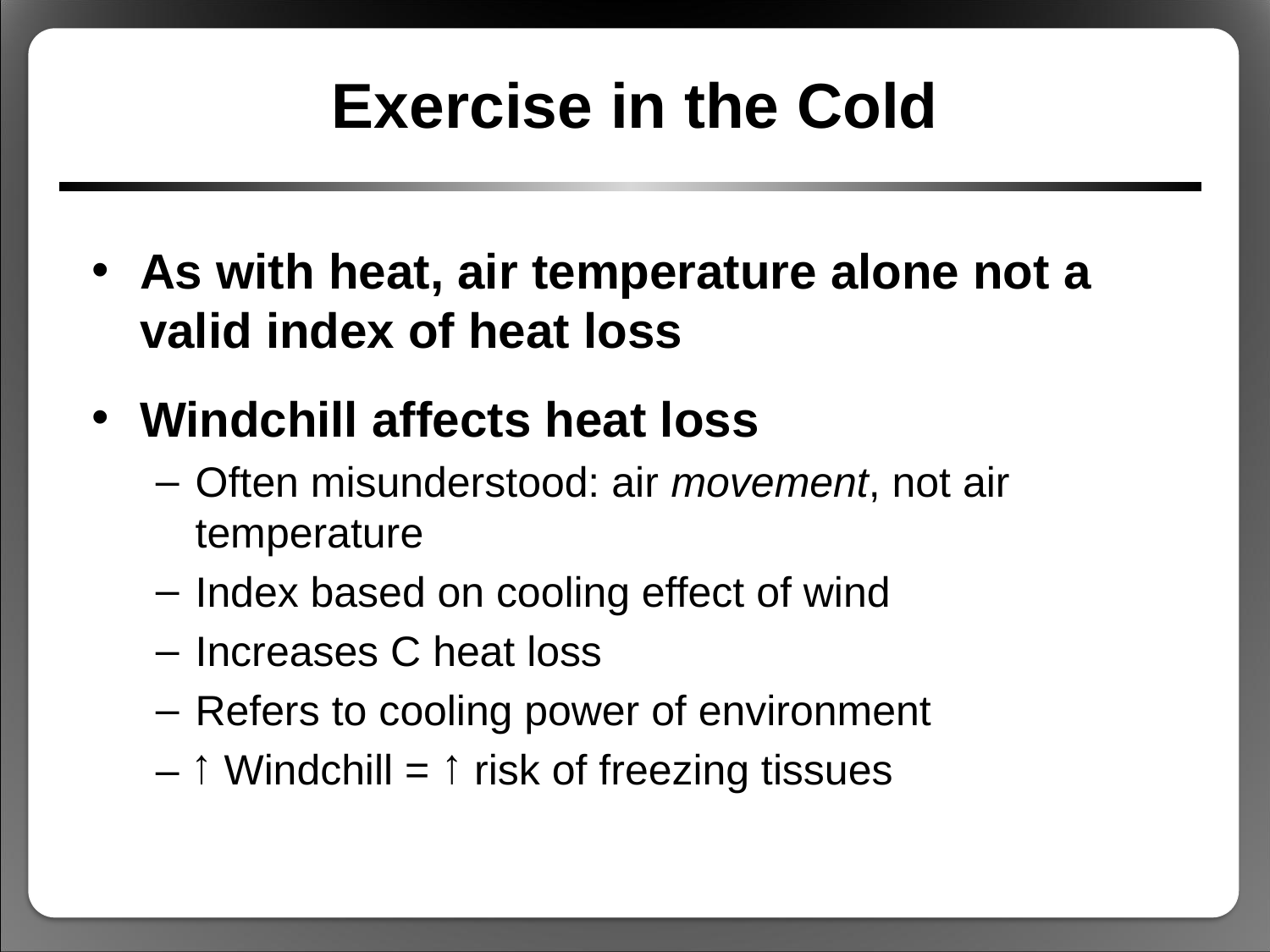

# Exercise in the Cold
As with heat, air temperature alone not a valid index of heat loss

Windchill affects heat loss
Often misunderstood: air movement, not air temperature
Index based on cooling effect of wind
Increases C heat loss
Refers to cooling power of environment
– ↑ Windchill = ↑ risk of freezing tissues